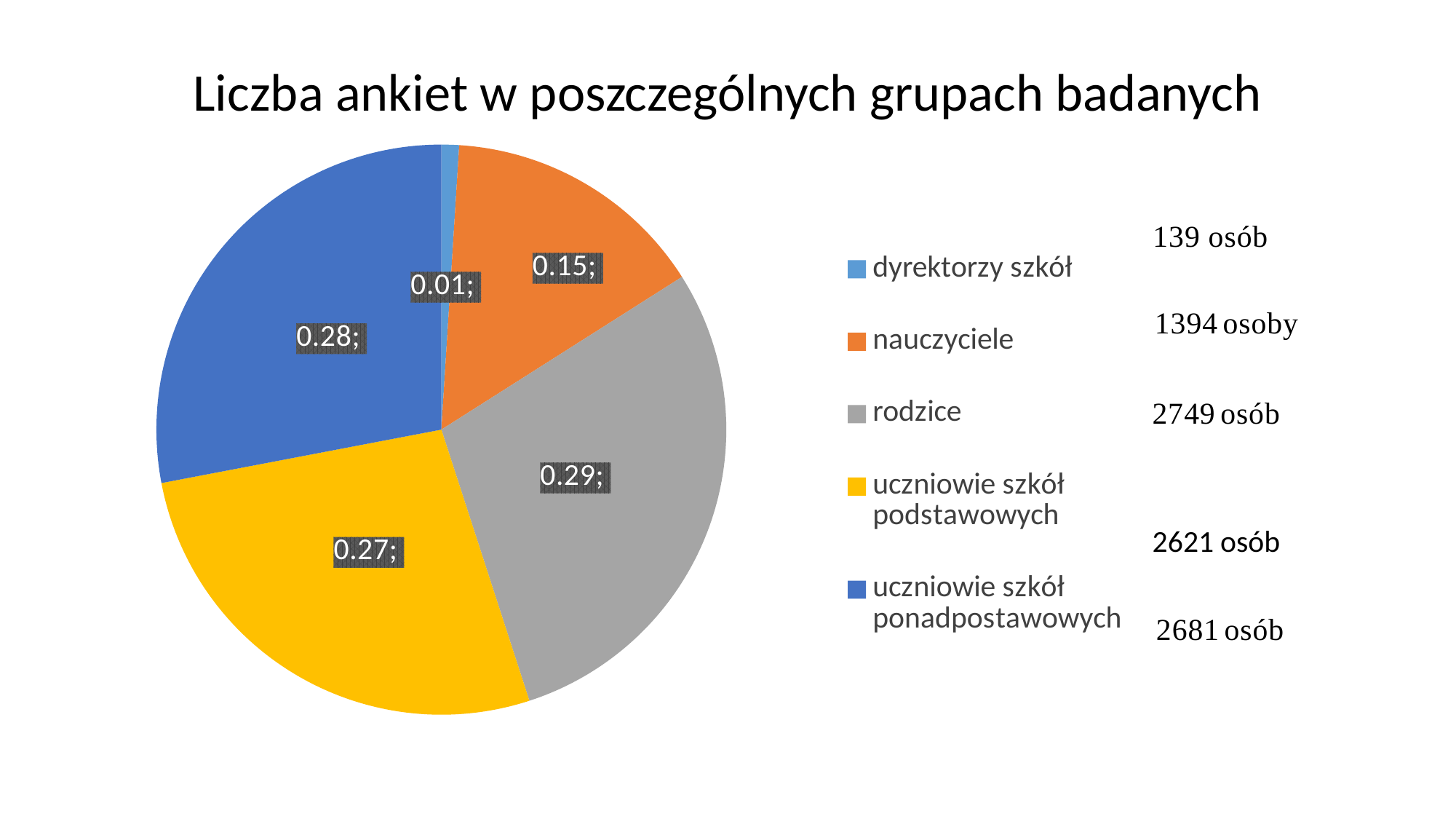

# Liczba ankiet w poszczególnych grupach badanych

### Chart

| Category | Sprzedaż | Kolumna1 |
|---|---|---|
| dyrektorzy szkół | 0.01 | 0.0 |
| nauczyciele | 0.15 | 0.0 |
| rodzice | 0.29 | 0.0 |
| uczniowie szkół podstawowych | 0.27 | 0.0 |
| uczniowie szkół ponadpostawowych | 0.28 | 0.0 |
2621 osób